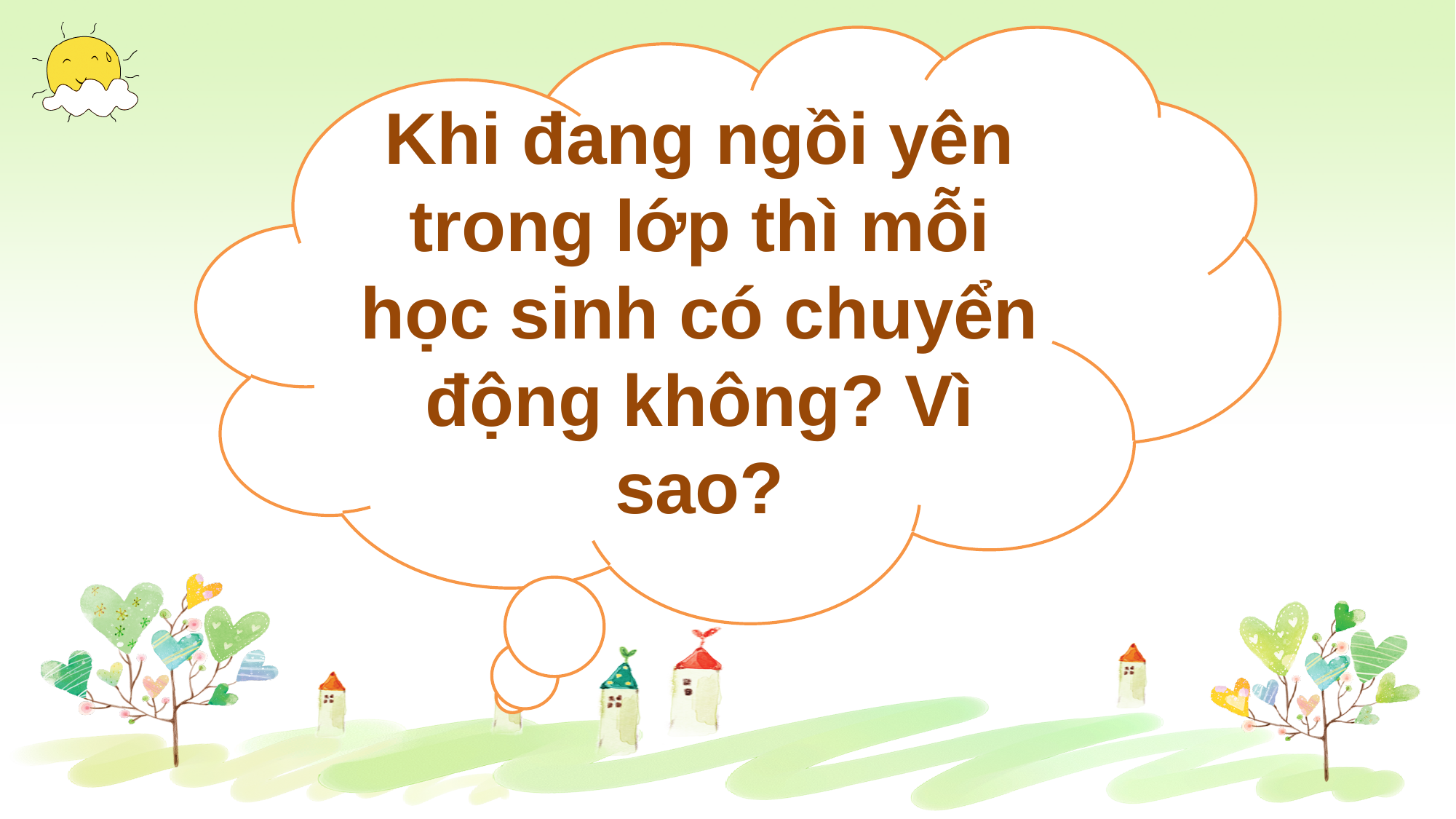

Khi đang ngồi yên trong lớp thì mỗi học sinh có chuyển động không? Vì sao?